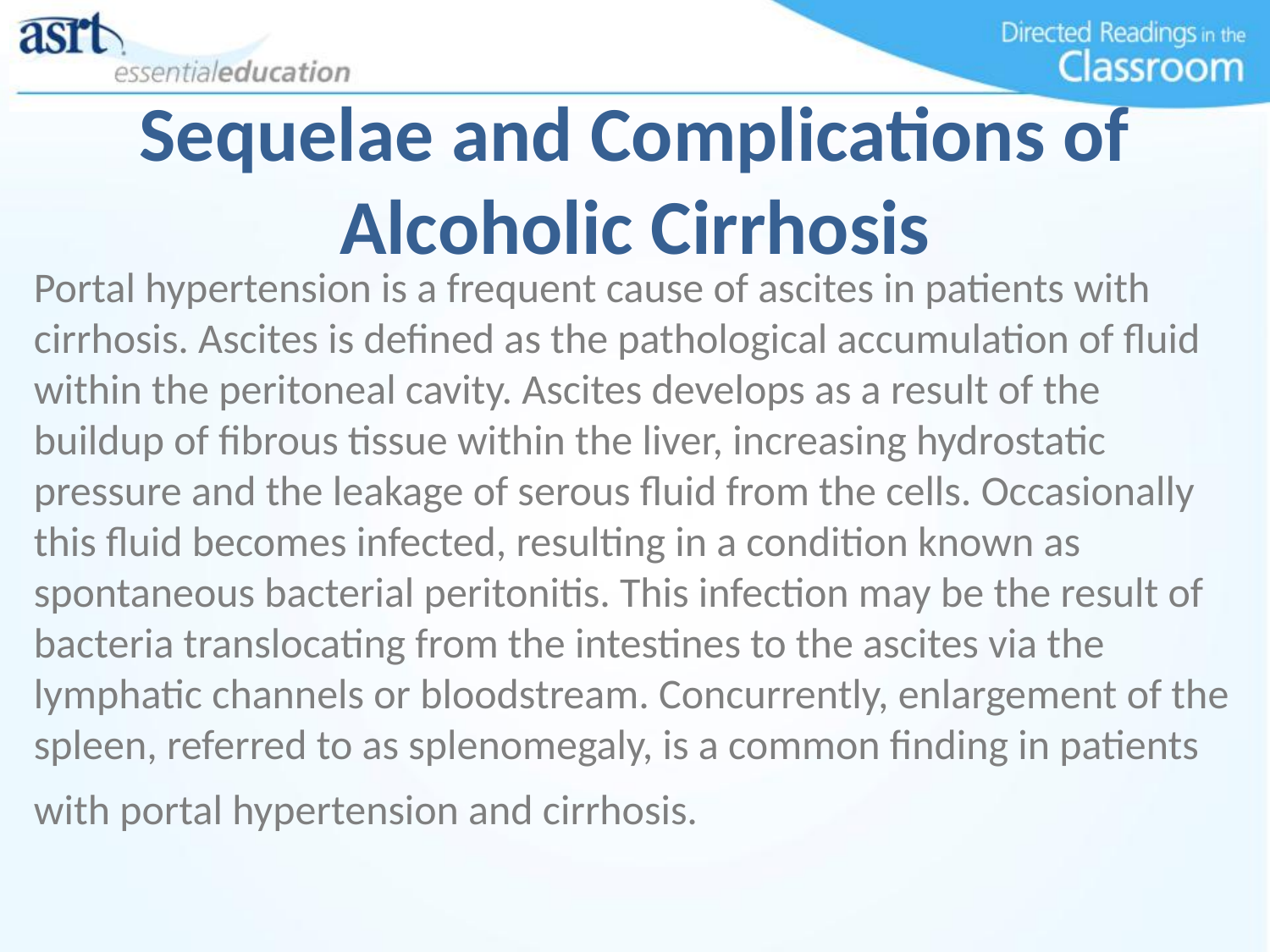

# Sequelae and Complications of Alcoholic Cirrhosis
Portal hypertension is a frequent cause of ascites in patients with cirrhosis. Ascites is defined as the pathological accumulation of fluid within the peritoneal cavity. Ascites develops as a result of the buildup of fibrous tissue within the liver, increasing hydrostatic pressure and the leakage of serous fluid from the cells. Occasionally this fluid becomes infected, resulting in a condition known as spontaneous bacterial peritonitis. This infection may be the result of bacteria translocating from the intestines to the ascites via the lymphatic channels or bloodstream. Concurrently, enlargement of the spleen, referred to as splenomegaly, is a common finding in patients with portal hypertension and cirrhosis.